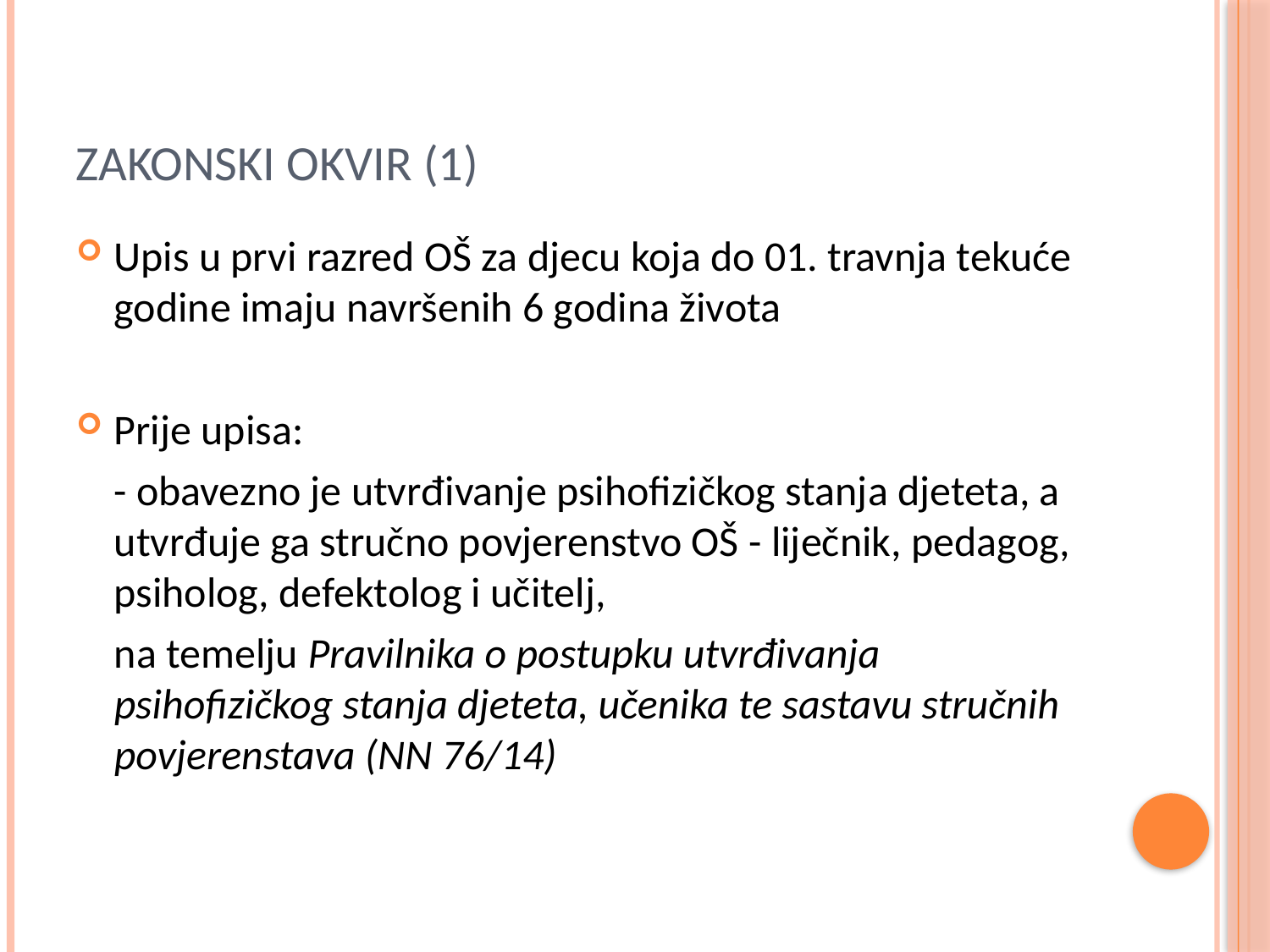

# ZAKONSKI OKVIR (1)
Upis u prvi razred OŠ za djecu koja do 01. travnja tekuće godine imaju navršenih 6 godina života

Prije upisa:
	- obavezno je utvrđivanje psihofizičkog stanja djeteta, a utvrđuje ga stručno povjerenstvo OŠ - liječnik, pedagog, psiholog, defektolog i učitelj,
	na temelju Pravilnika o postupku utvrđivanja psihofizičkog stanja djeteta, učenika te sastavu stručnih povjerenstava (NN 76/14)